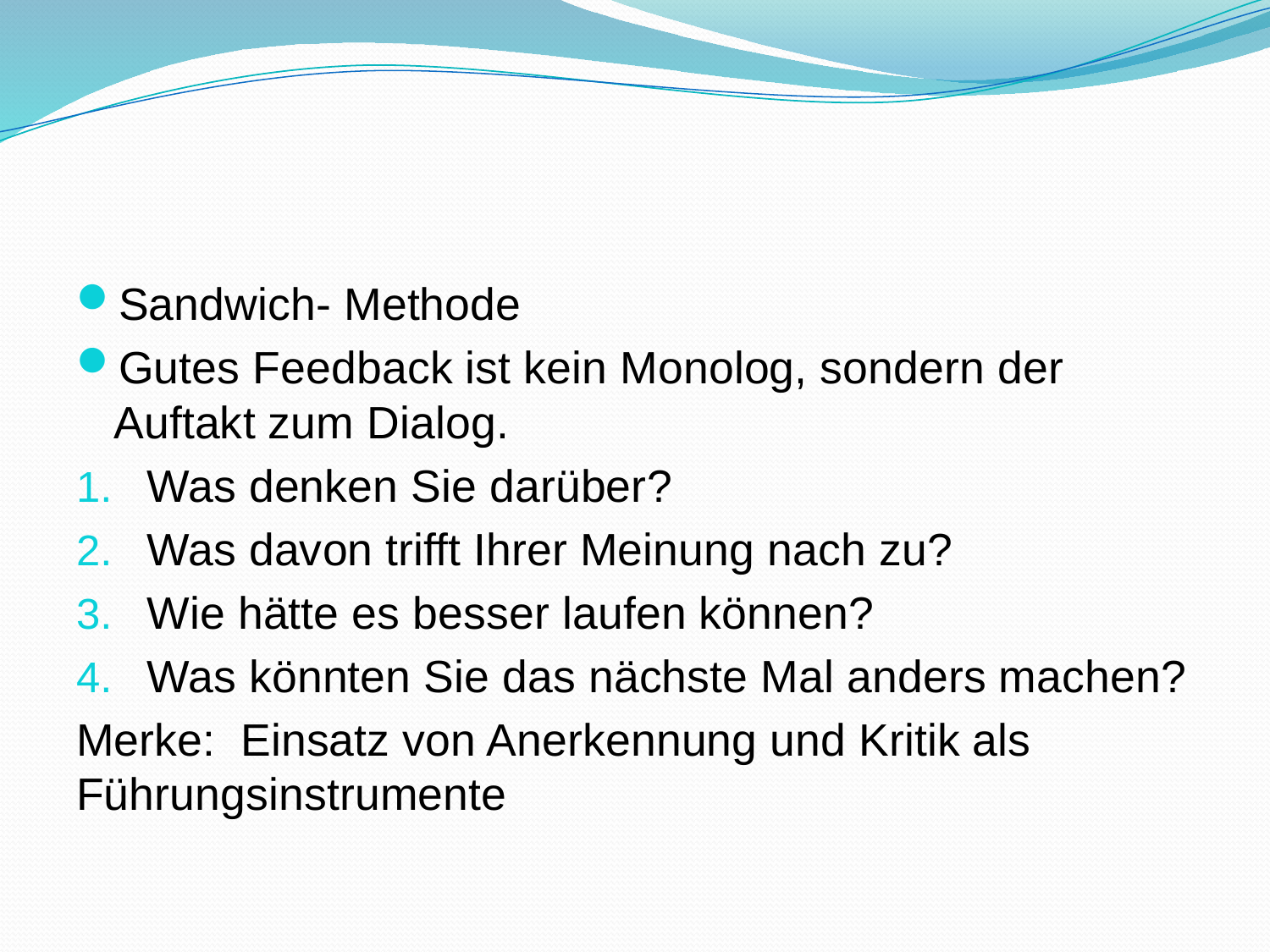

#
Sandwich- Methode
Gutes Feedback ist kein Monolog, sondern der Auftakt zum Dialog.
Was denken Sie darüber?
Was davon trifft Ihrer Meinung nach zu?
Wie hätte es besser laufen können?
Was könnten Sie das nächste Mal anders machen?
Merke:  Einsatz von Anerkennung und Kritik als Führungsinstrumente